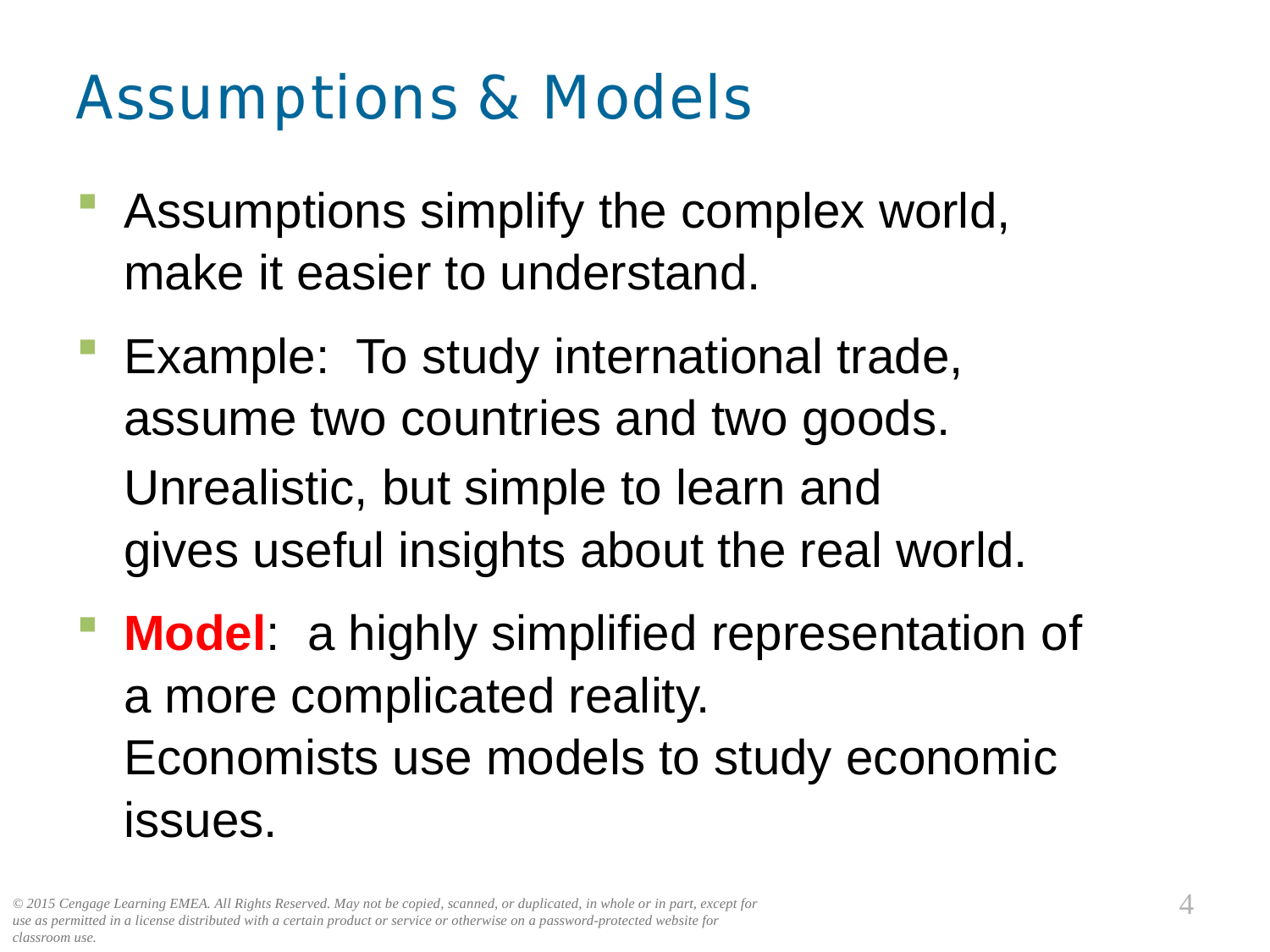

# Assumptions & Models
Assumptions simplify the complex world,
make it easier to understand.
Example:  To study international trade,
assume two countries and two goods.
	Unrealistic, but simple to learn and
gives useful insights about the real world.
Model:  a highly simplified representation of
a more complicated reality.
Economists use models to study economic issues.